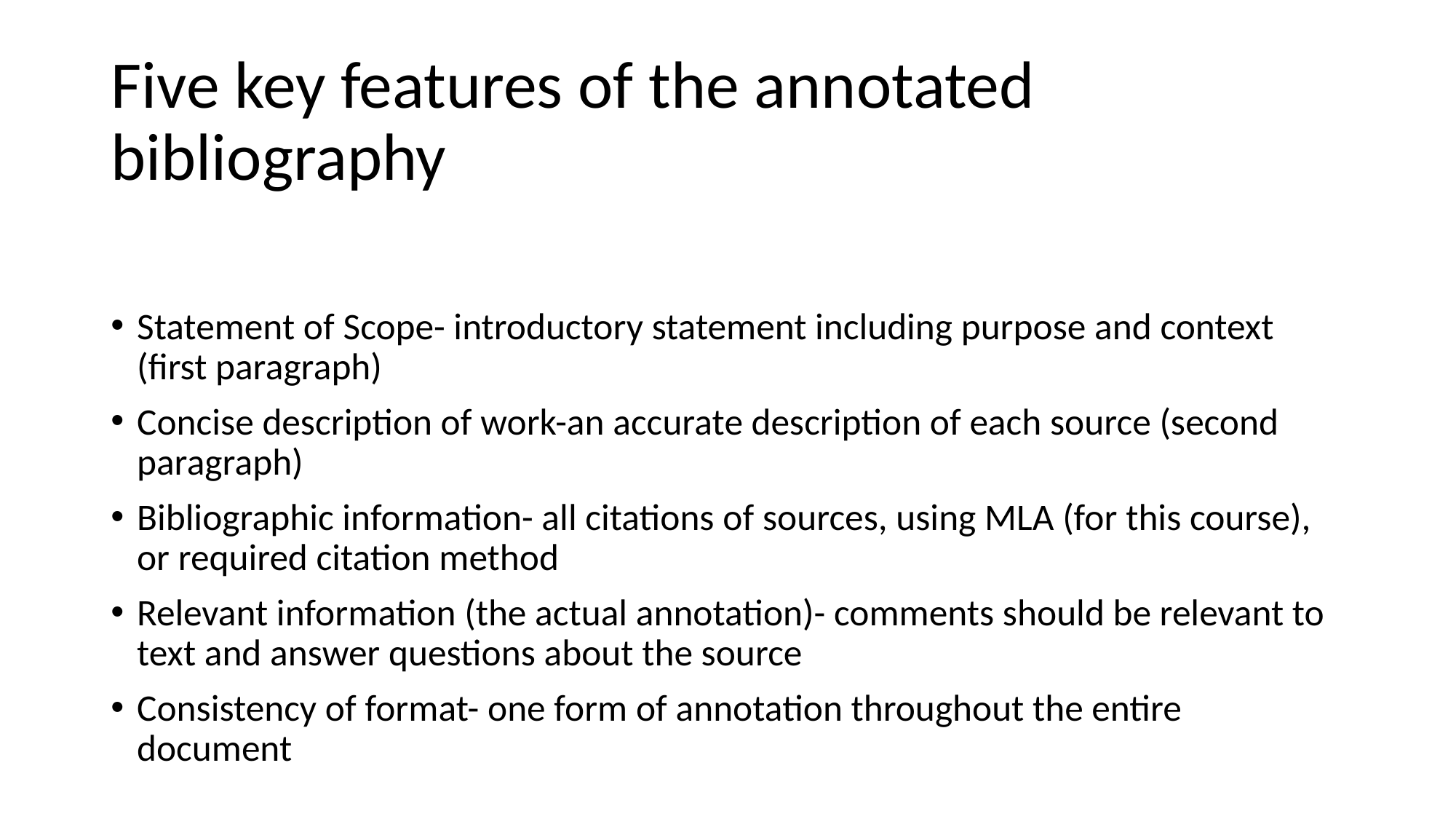

# Five key features of the annotated bibliography

Statement of Scope- introductory statement including purpose and context (first paragraph)
Concise description of work-an accurate description of each source (second paragraph)
Bibliographic information- all citations of sources, using MLA (for this course), or required citation method
Relevant information (the actual annotation)- comments should be relevant to text and answer questions about the source
Consistency of format- one form of annotation throughout the entire document